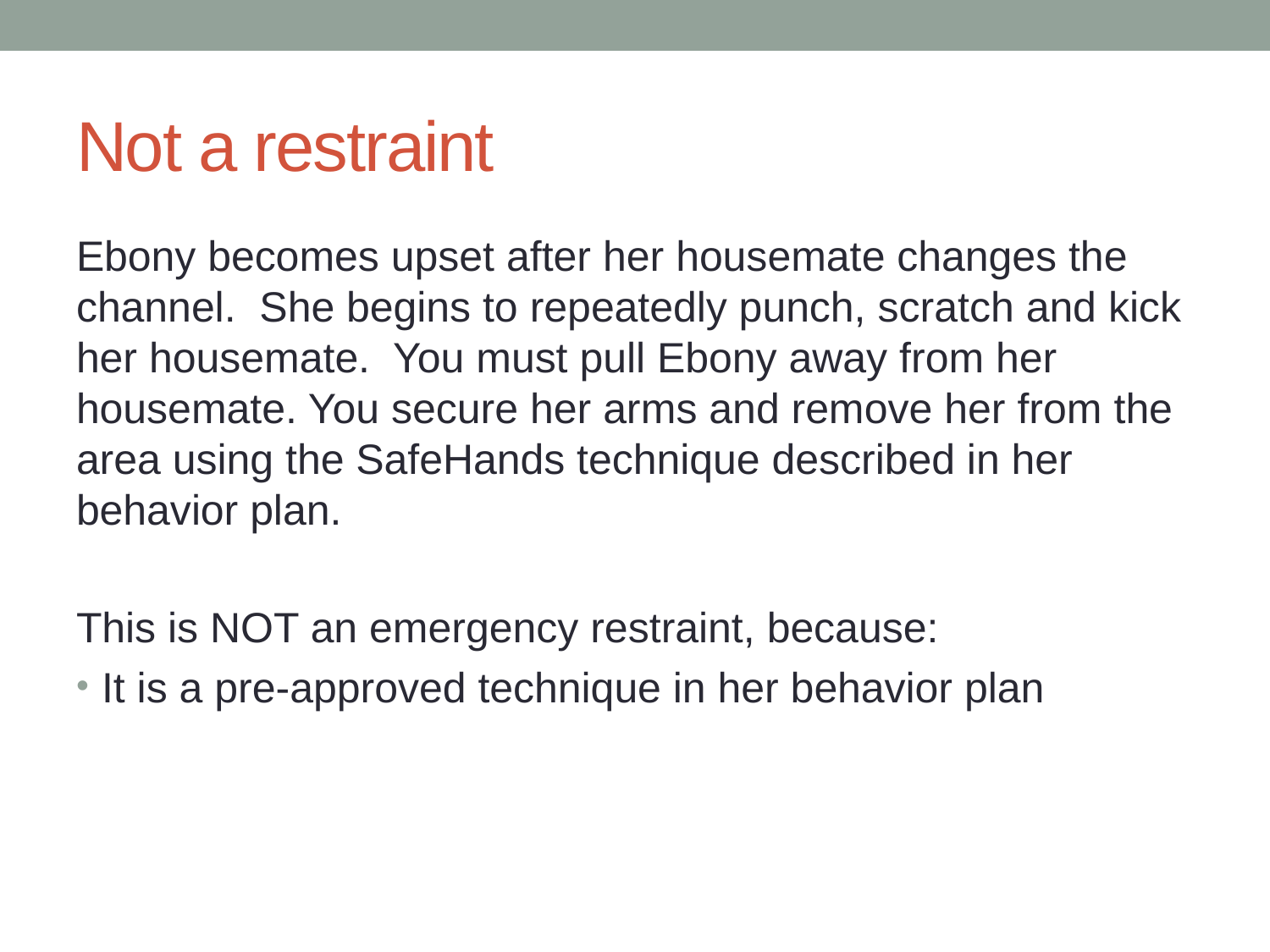

# Not a restraint
Ebony becomes upset after her housemate changes the channel.  She begins to repeatedly punch, scratch and kick her housemate.  You must pull Ebony away from her housemate. You secure her arms and remove her from the area using the SafeHands technique described in her behavior plan.

This is NOT an emergency restraint, because:
It is a pre-approved technique in her behavior plan